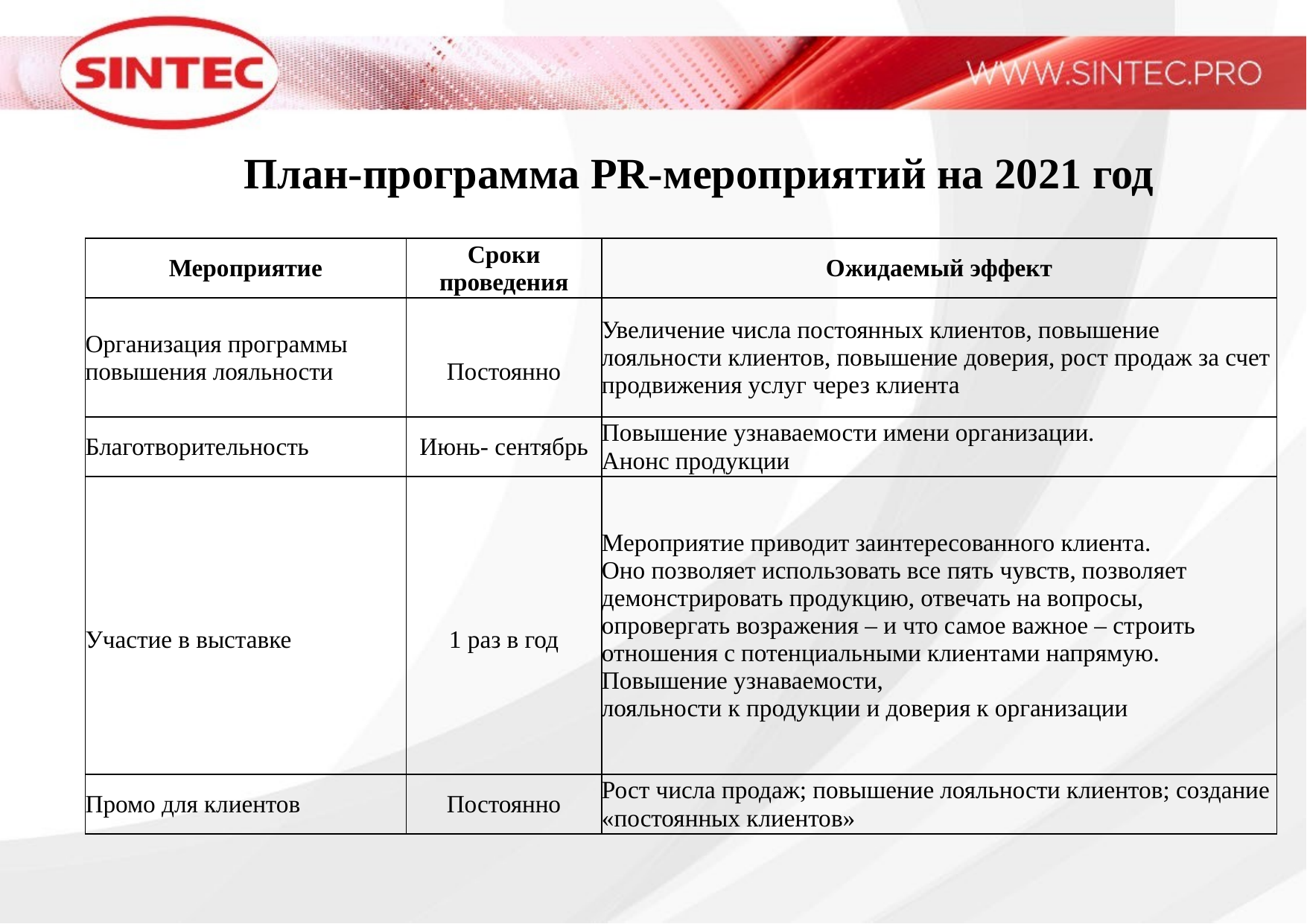

# План-программа PR-мероприятий на 2021 год
| Мероприятие | Сроки проведения | Ожидаемый эффект |
| --- | --- | --- |
| Организация программы повышения лояльности | Постоянно | Увеличение числа постоянных клиентов, повышение лояльности клиентов, повышение доверия, рост продаж за счет продвижения услуг через клиента |
| Благотворительность | Июнь- сентябрь | Повышение узнаваемости имени организации. Анонс продукции |
| Участие в выставке | 1 раз в год | Мероприятие приводит заинтересованного клиента. Оно позволяет использовать все пять чувств, позволяет демонстрировать продукцию, отвечать на вопросы, опровергать возражения – и что самое важное – строить отношения с потенциальными клиентами напрямую. Повышение узнаваемости, лояльности к продукции и доверия к организации |
| Промо для клиентов | Постоянно | Рост числа продаж; повышение лояльности клиентов; создание «постоянных клиентов» |
16